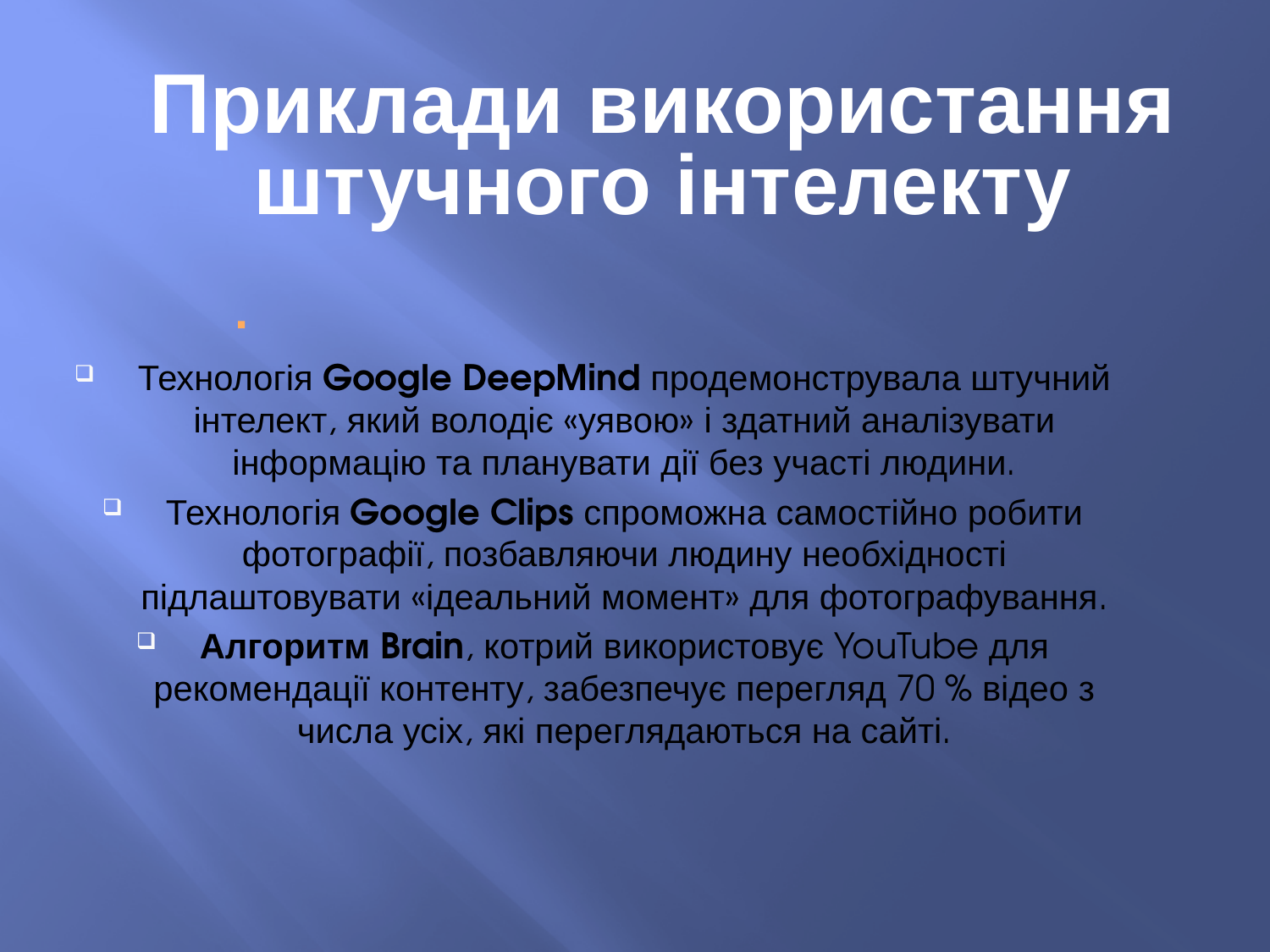

Приклади використання
штучного інтелекту
# .
Технологія Google DeepMind продемонструвала штучний інтелект, який володіє «уявою» і здатний аналізувати інформацію та планувати дії без участі людини.
Технологія Google Clips спроможна самостійно робити фотографії, позбавляючи людину необхідності підлаштовувати «ідеальний момент» для фотографування.
Алгоритм Brain, котрий використовує YouTube для рекомендації контенту, забезпечує перегляд 70 % відео з числа усіх, які переглядаються на сайті.